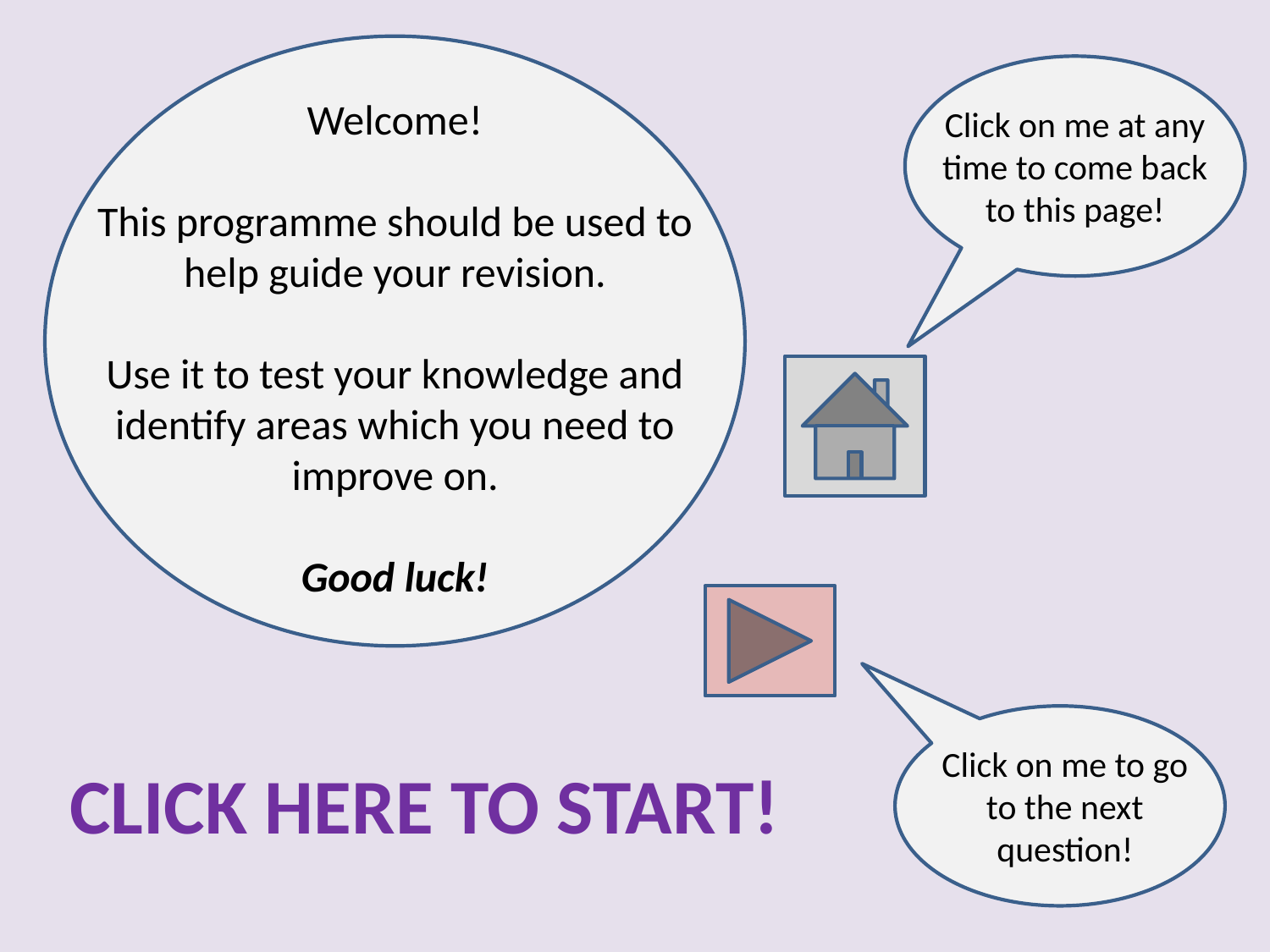

Welcome!
This programme should be used to help guide your revision.
Use it to test your knowledge and identify areas which you need to improve on.
Good luck!
Click on me at any time to come back to this page!

CLICK HERE TO START!

Click on me to go to the next question!